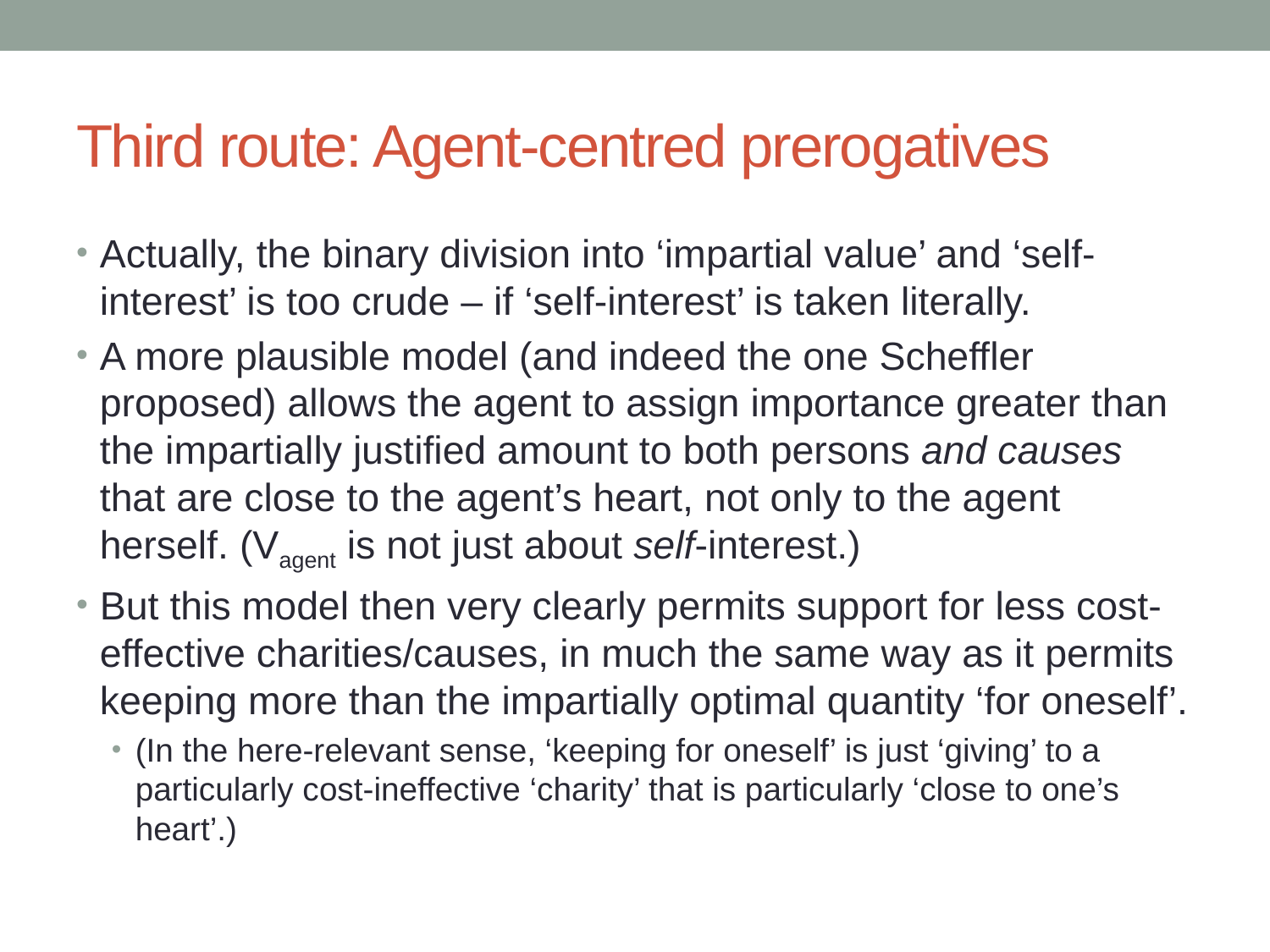

# Third route: Agent-centred prerogatives
Actually, the binary division into ‘impartial value’ and ‘self-interest’ is too crude – if ‘self-interest’ is taken literally.
A more plausible model (and indeed the one Scheffler proposed) allows the agent to assign importance greater than the impartially justified amount to both persons and causes that are close to the agent’s heart, not only to the agent herself. (Vagent is not just about self-interest.)
But this model then very clearly permits support for less cost-effective charities/causes, in much the same way as it permits keeping more than the impartially optimal quantity ‘for oneself’.
(In the here-relevant sense, ‘keeping for oneself’ is just ‘giving’ to a particularly cost-ineffective ‘charity’ that is particularly ‘close to one’s heart’.)